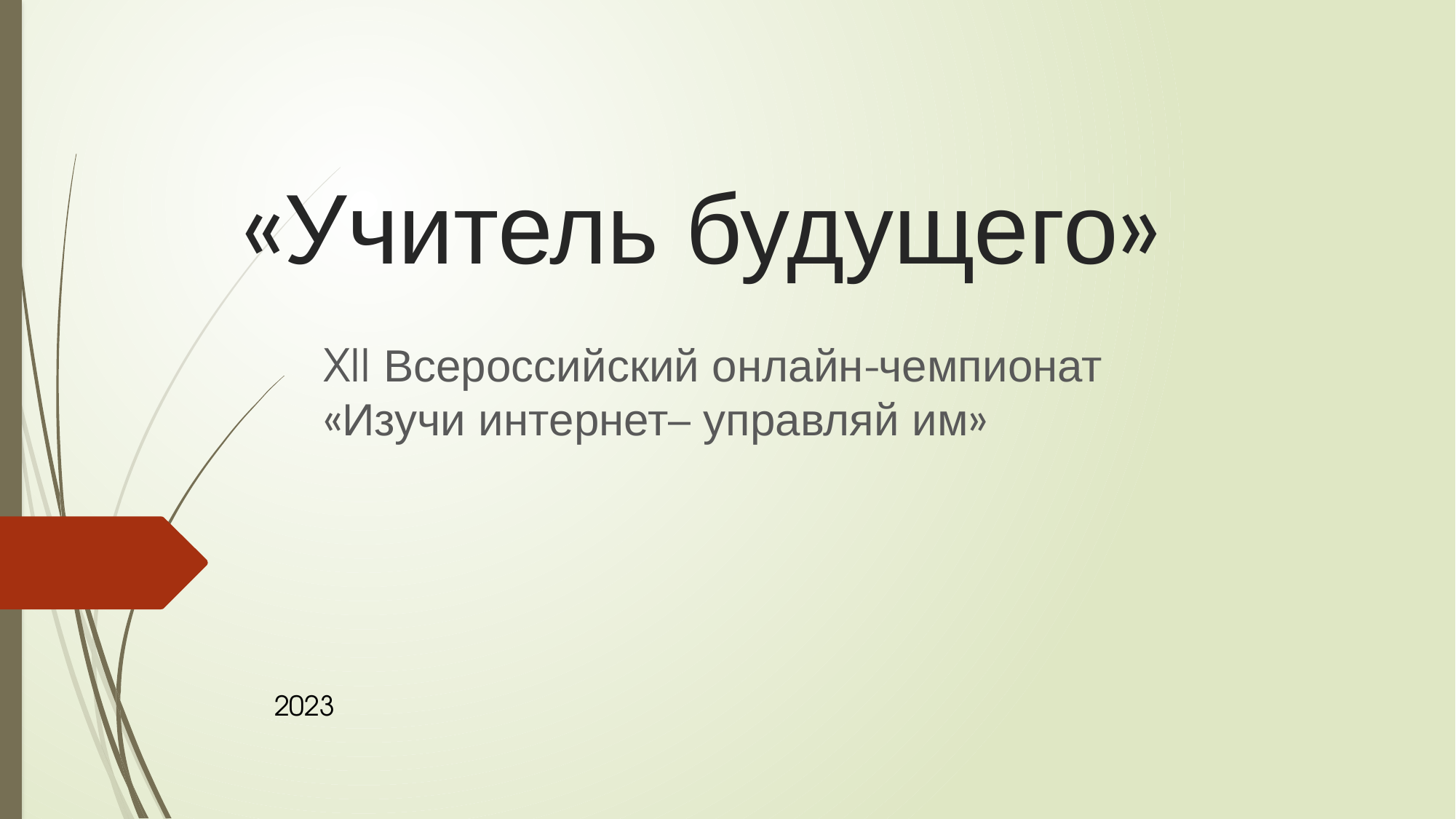

# «Учитель будущего»
XII Всероссийский онлайн-чемпионат «Изучи интернет– управляй им»

2023